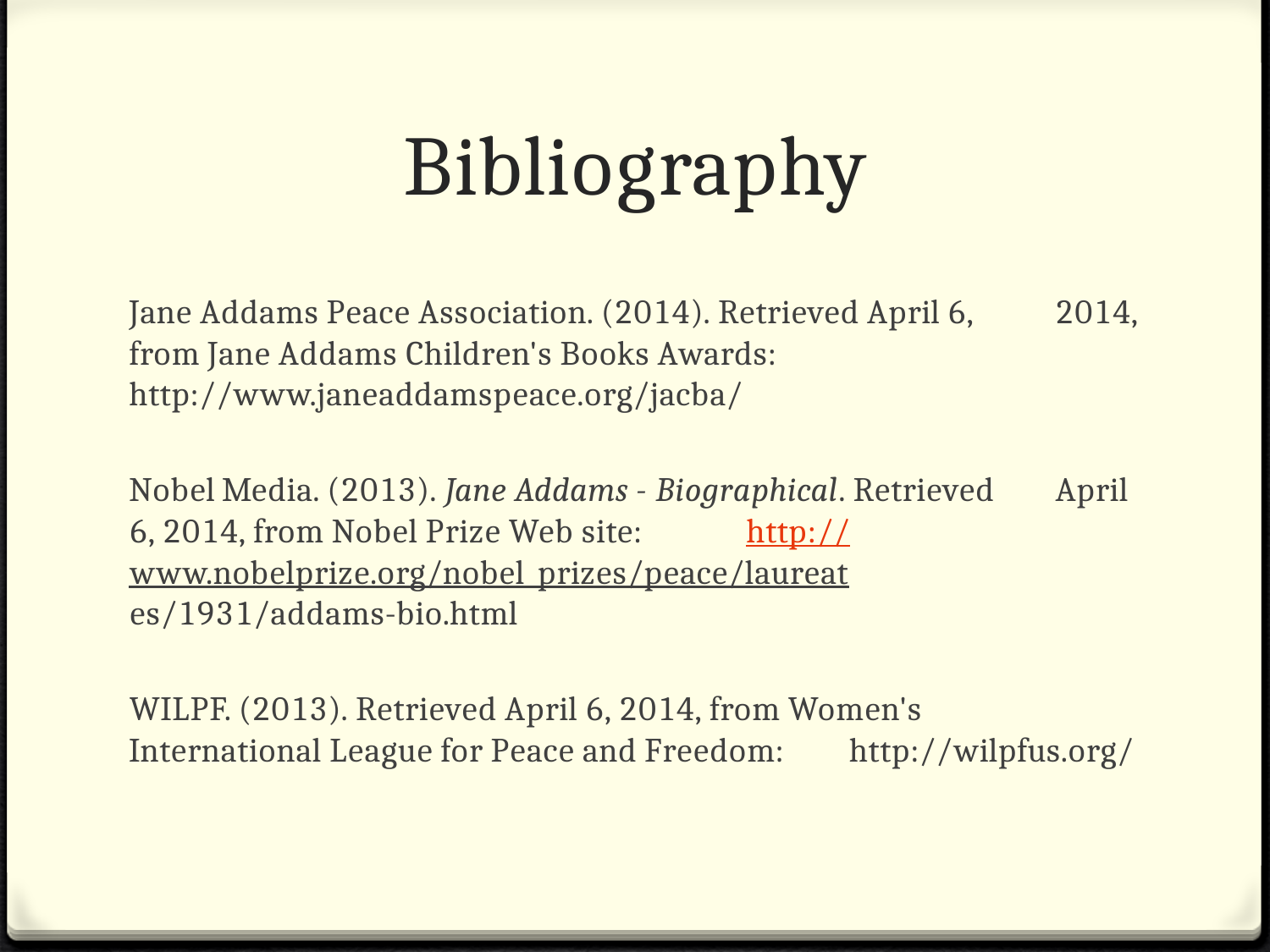

# Bibliography
Jane Addams Peace Association. (2014). Retrieved April 6, 	2014, from Jane Addams Children's Books Awards: 	http://www.janeaddamspeace.org/jacba/

Nobel Media. (2013). Jane Addams - Biographical. Retrieved 	April 6, 2014, from Nobel Prize Web site: 	http://www.nobelprize.org/nobel_prizes/peace/laureat	es/1931/addams-bio.html

WILPF. (2013). Retrieved April 6, 2014, from Women's 	International League for Peace and Freedom: 	http://wilpfus.org/